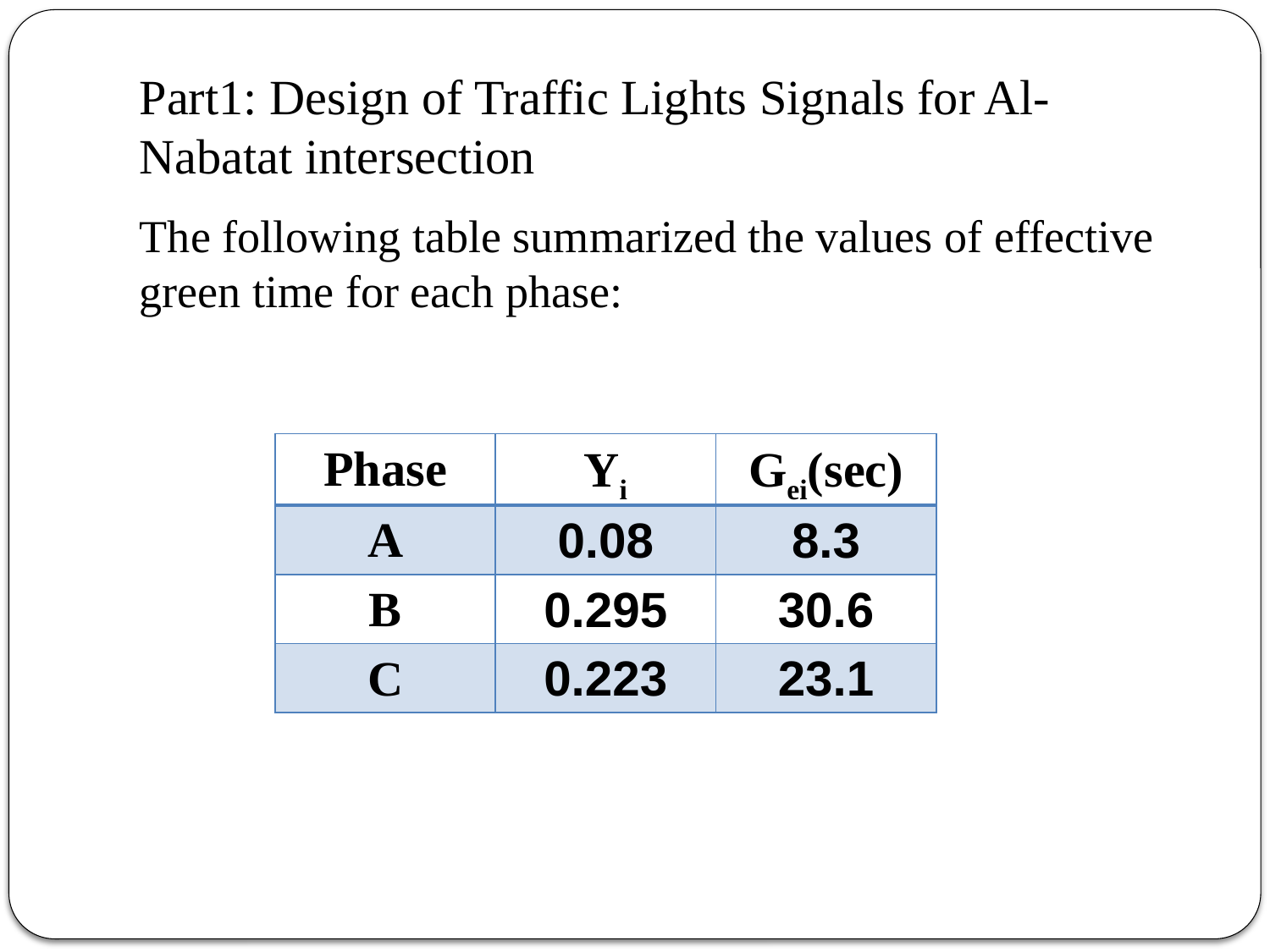

# Part1: Design of Traffic Lights Signals for Al-Nabatat intersection
The following table summarized the values of effective green time for each phase:

| Phase | Yi | Gei(sec) |
| --- | --- | --- |
| A | 0.08 | 8.3 |
| B | 0.295 | 30.6 |
| C | 0.223 | 23.1 |